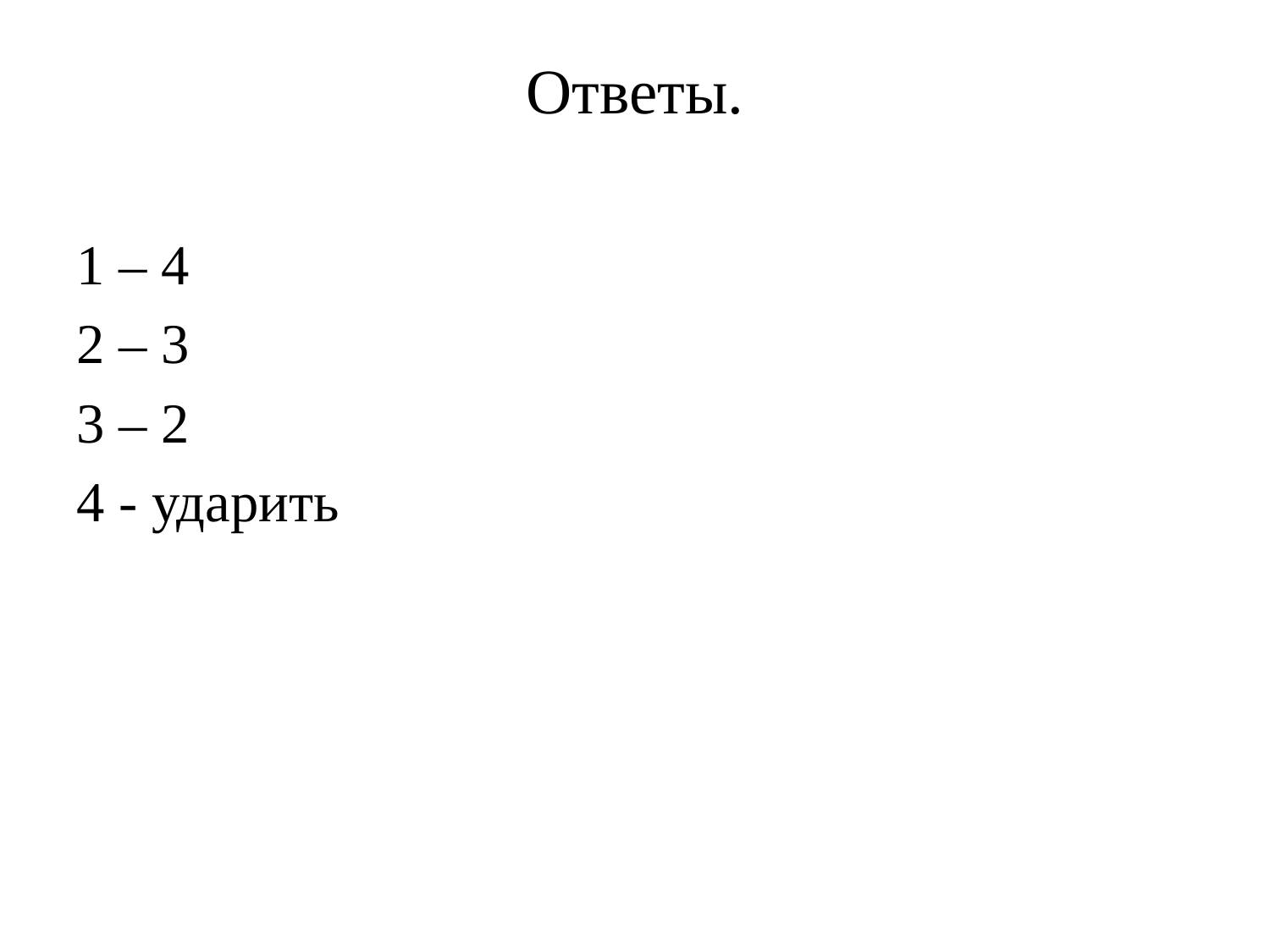

# Ответы.
1 – 4
2 – 3
3 – 2
4 - ударить